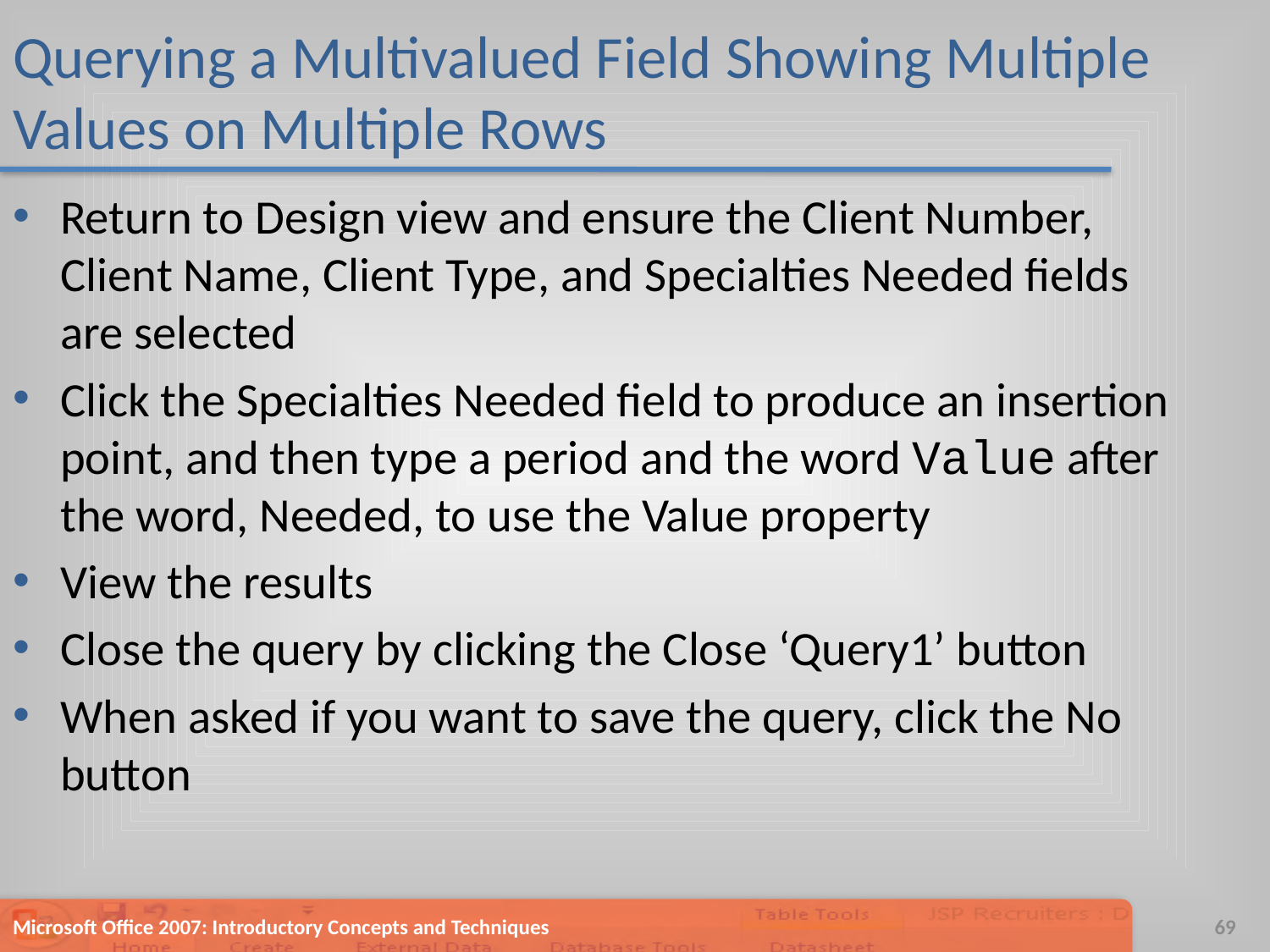

# Querying a Multivalued Field Showing Multiple Values on Multiple Rows
Return to Design view and ensure the Client Number, Client Name, Client Type, and Specialties Needed fields are selected
Click the Specialties Needed field to produce an insertion point, and then type a period and the word Value after the word, Needed, to use the Value property
View the results
Close the query by clicking the Close ‘Query1’ button
When asked if you want to save the query, click the No button
Microsoft Office 2007: Introductory Concepts and Techniques
69